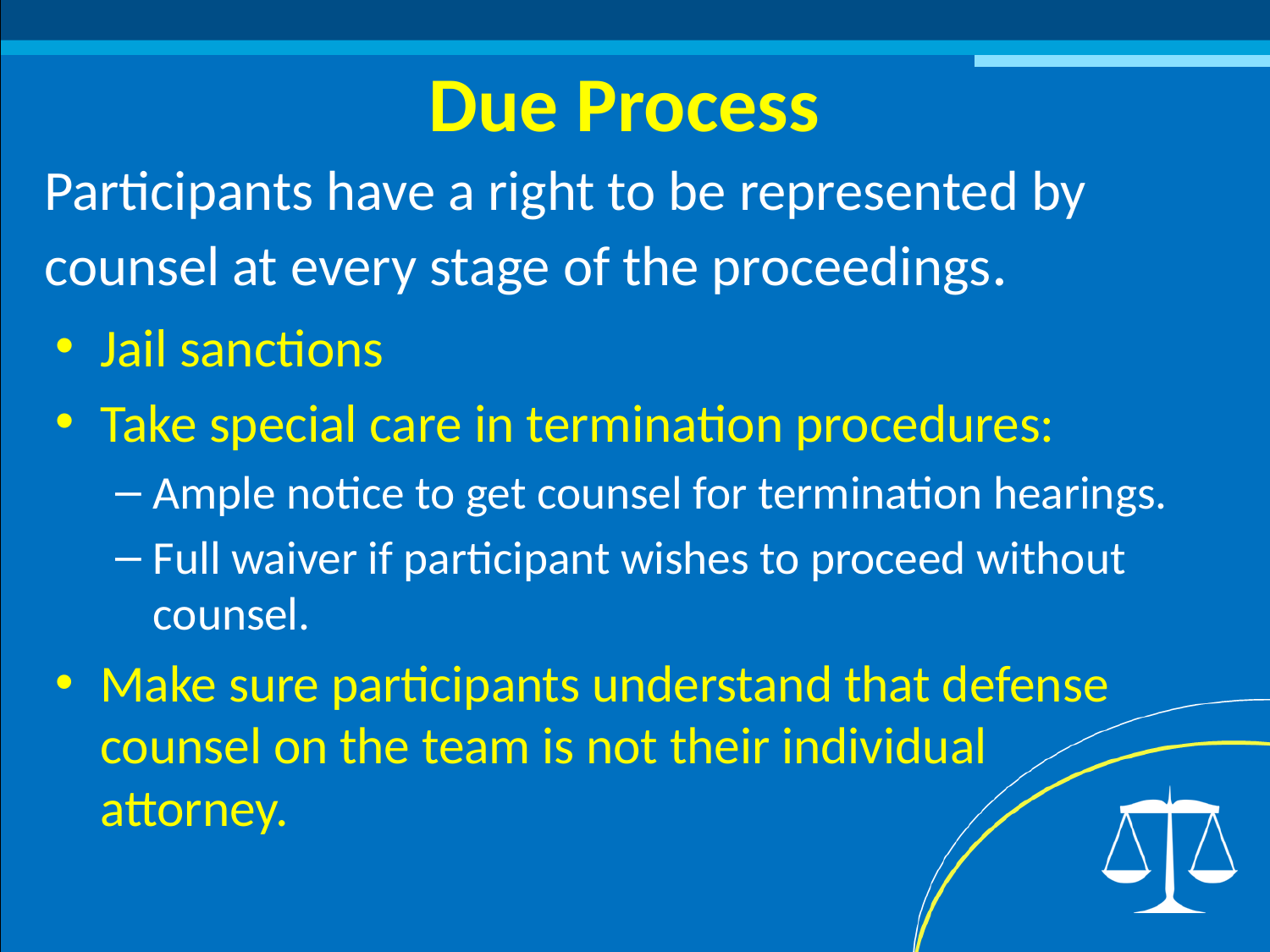

# Due Process
Participants have a right to be represented by counsel at every stage of the proceedings.
Jail sanctions
Take special care in termination procedures:
Ample notice to get counsel for termination hearings.
Full waiver if participant wishes to proceed without counsel.
Make sure participants understand that defense counsel on the team is not their individual attorney.